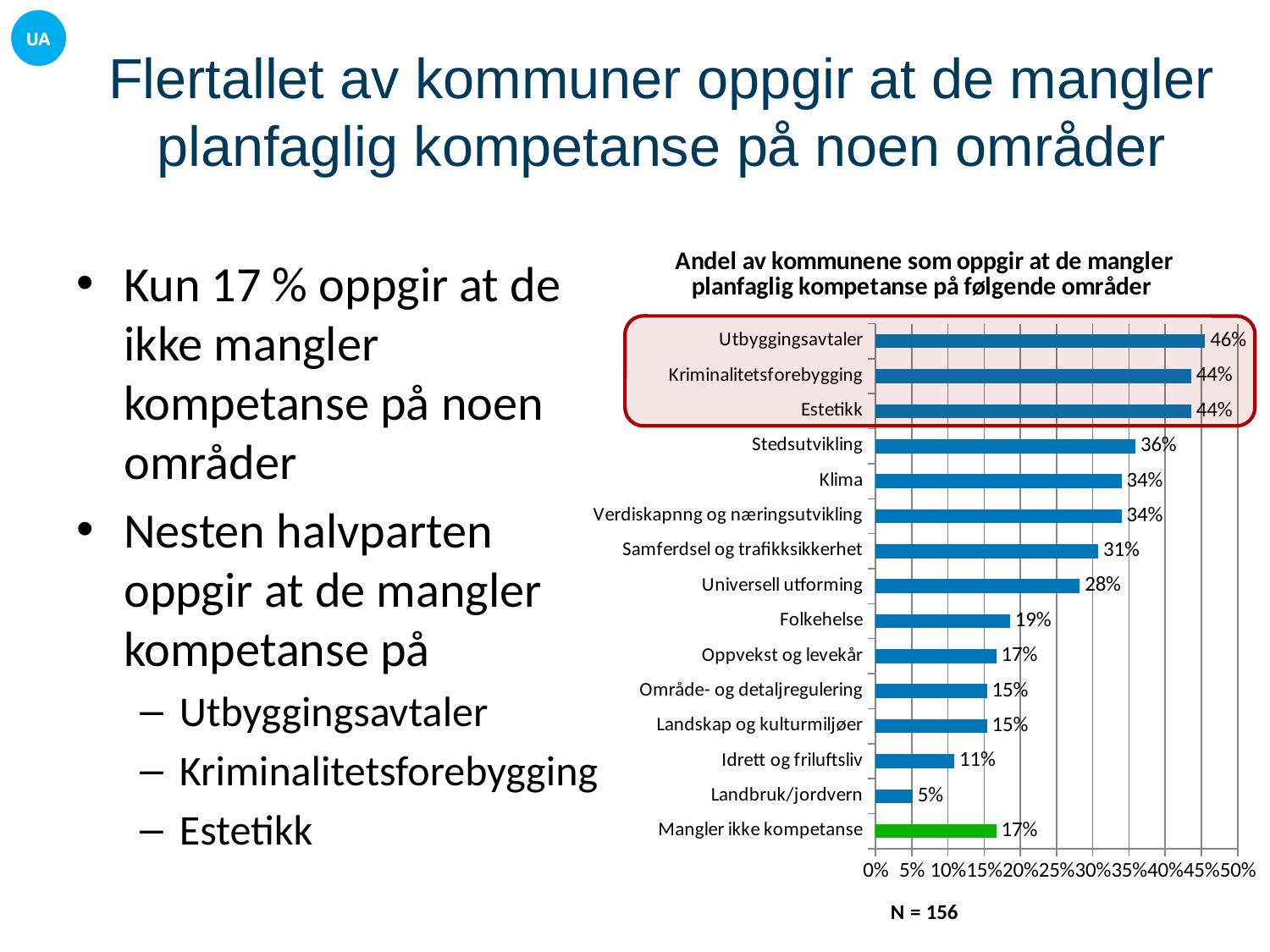

# Flertallet av kommuner oppgir at de mangler planfaglig kompetanse på noen områder

### Chart: Andel av kommunene som oppgir at de mangler planfaglig kompetanse på følgende områder

| Category |  |
|---|---|
| Mangler ikke kompetanse | 0.16666666666666666 |
| Landbruk/jordvern | 0.05128205128205128 |
| Idrett og friluftsliv | 0.10897435897435898 |
| Landskap og kulturmiljøer | 0.15384615384615385 |
| Område- og detaljregulering | 0.15384615384615385 |
| Oppvekst og levekår | 0.16666666666666666 |
| Folkehelse | 0.1858974358974359 |
| Universell utforming | 0.28205128205128205 |
| Samferdsel og trafikksikkerhet | 0.3076923076923077 |
| Verdiskapnng og næringsutvikling | 0.33974358974358976 |
| Klima | 0.33974358974358976 |
| Stedsutvikling | 0.358974358974359 |
| Estetikk | 0.4358974358974359 |
| Kriminalitetsforebygging | 0.4358974358974359 |
| Utbyggingsavtaler | 0.4551282051282051 |
Kun 17 % oppgir at de ikke mangler kompetanse på noen områder
Nesten halvparten oppgir at de mangler kompetanse på
Utbyggingsavtaler
Kriminalitetsforebygging
Estetikk